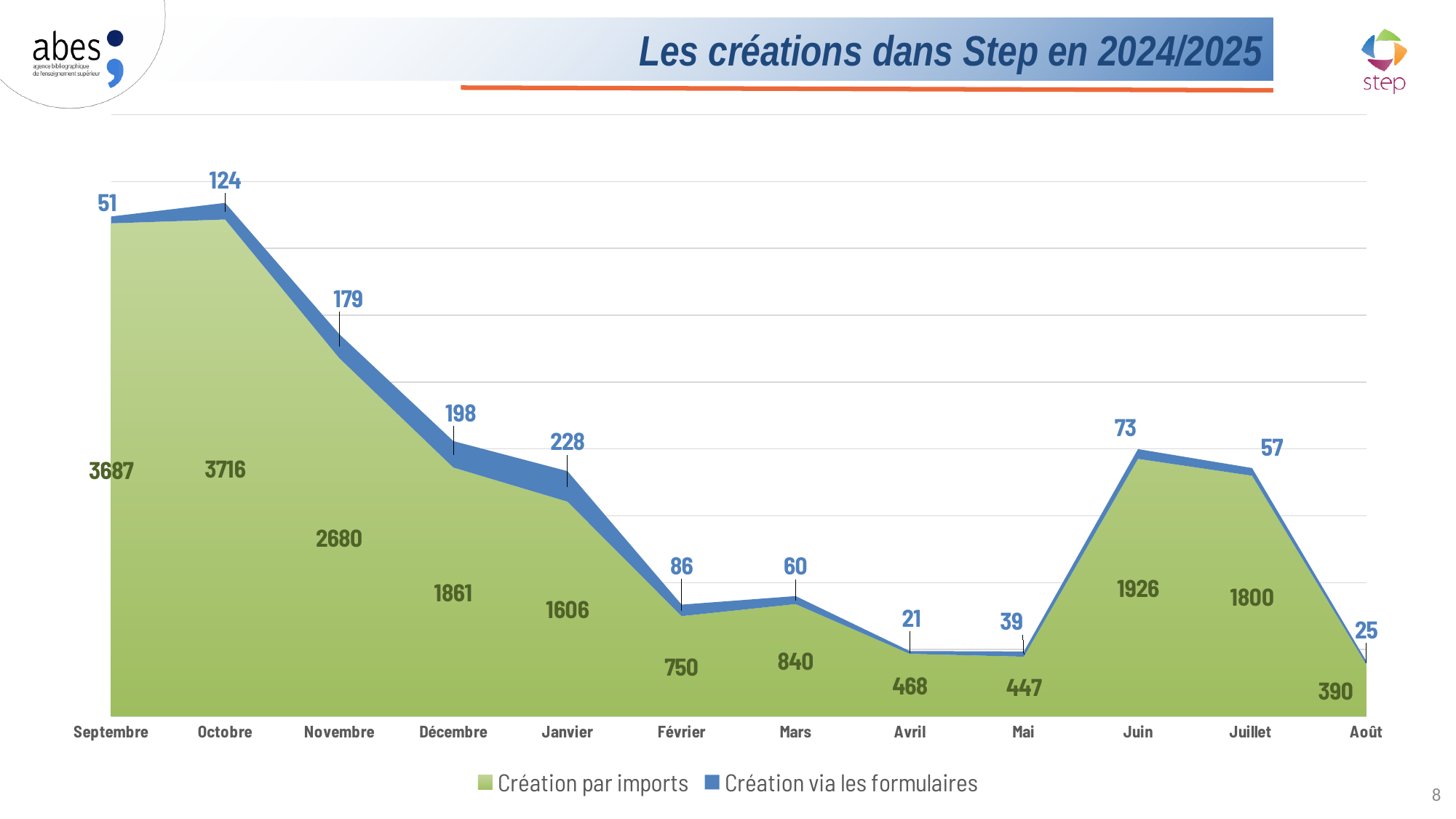

# Les créations dans Step en 2024/2025

### Chart

| Category | Création par imports | Création via les formulaires |
|---|---|---|
| Septembre | 3687.0 | 51.0 |
| Octobre | 3716.0 | 124.0 |
| Novembre | 2680.0 | 179.0 |
| Décembre | 1861.0 | 198.0 |
| Janvier | 1606.0 | 228.0 |
| Février | 750.0 | 86.0 |
| Mars | 840.0 | 60.0 |
| Avril | 468.0 | 21.0 |
| Mai | 447.0 | 39.0 |
| Juin | 1926.0 | 73.0 |
| Juillet  | 1800.0 | 57.0 |
| Août | 390.0 | 25.0 |
8